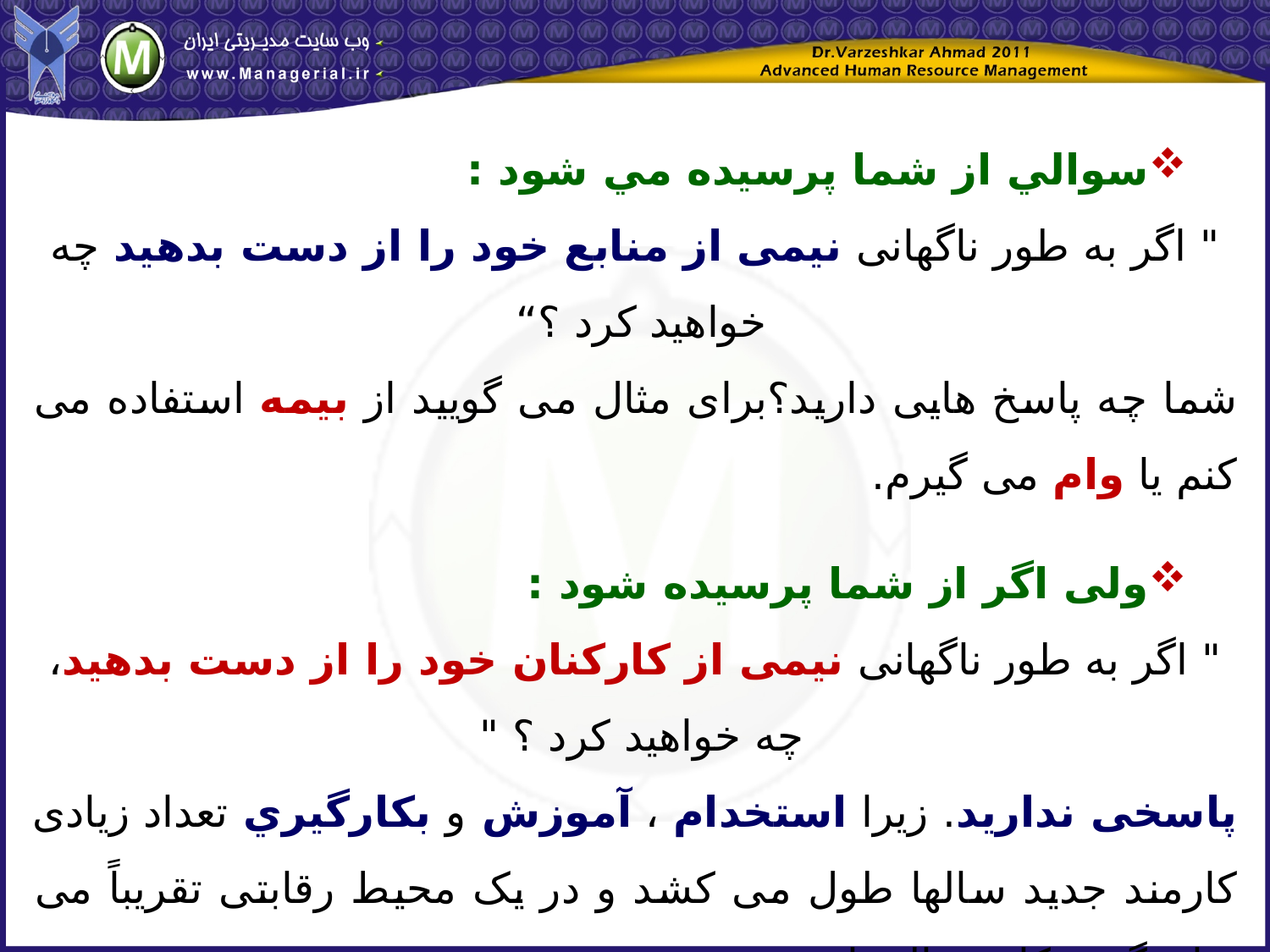

سوالي از شما پرسيده مي شود :
" اگر به طور ناگهانی نيمی از منابع خود را از دست بدهيد چه خواهيد کرد ؟“
شما چه پاسخ هايی دارید؟برای مثال می گويید از بيمه استفاده می کنم يا وام می گيرم.

ولی اگر از شما پرسيده شود :
" اگر به طور ناگهانی نيمی از کارکنان خود را از دست بدهيد، چه خواهيد کرد ؟ "
پاسخی ندارید. زيرا استخدام ، آموزش و بكارگيري تعداد زيادی کارمند جديد سالها طول می کشد و در يک محيط رقابتی تقريباً می توان گفت کار محالی است .

 اکنون سازمانها دريافته اند که مهمترين سرمايه های آنان منابع انسانی است و مديريت اين منابع يکی از حساس ترين کارهای آنان است .